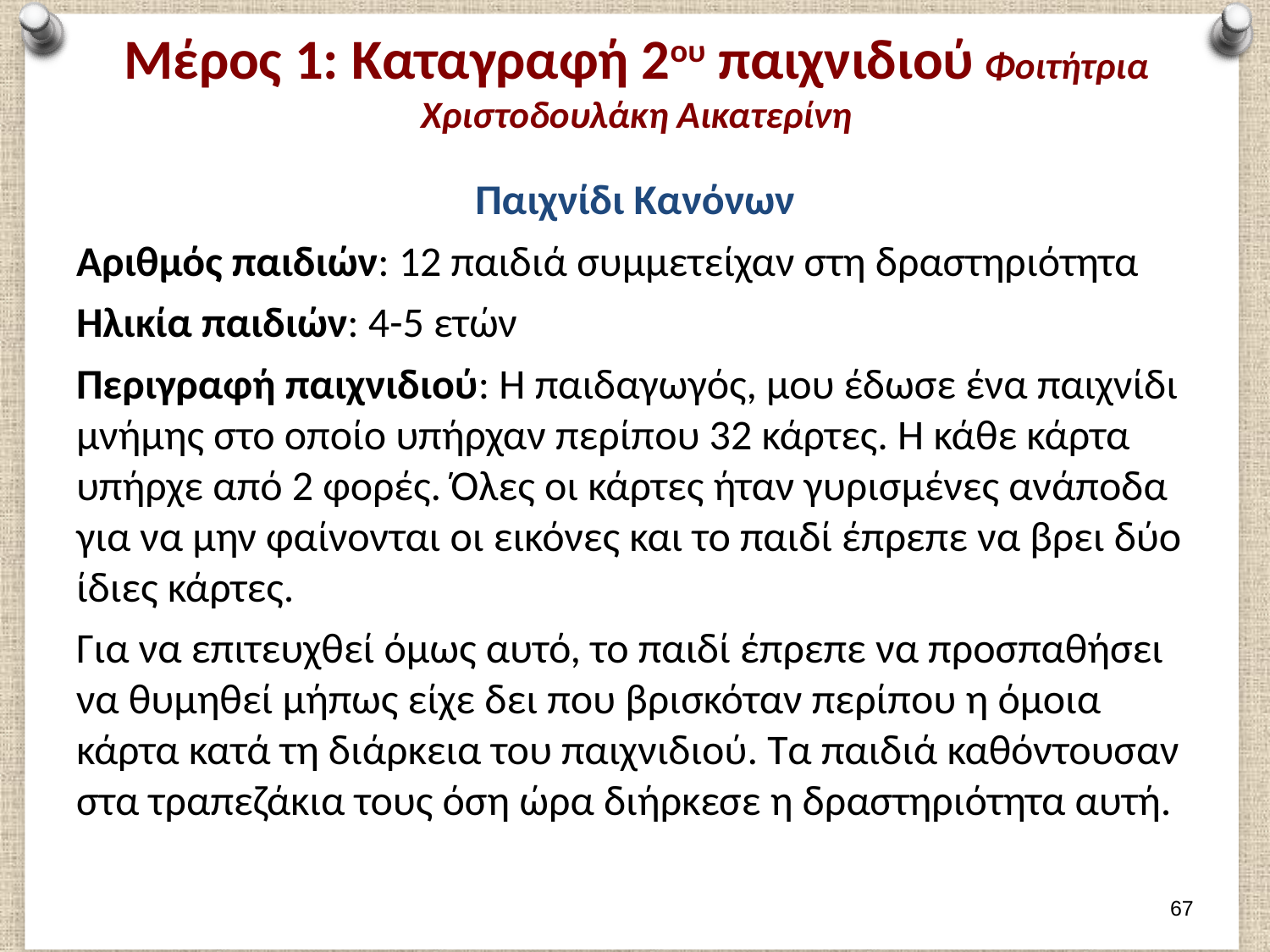

# Μέρος 1: Καταγραφή 2ου παιχνιδιού Φοιτήτρια Χριστοδουλάκη Αικατερίνη
Παιχνίδι Κανόνων
Αριθμός παιδιών: 12 παιδιά συμμετείχαν στη δραστηριότητα
Ηλικία παιδιών: 4-5 ετών
Περιγραφή παιχνιδιού: Η παιδαγωγός, μου έδωσε ένα παιχνίδι μνήμης στο οποίο υπήρχαν περίπου 32 κάρτες. Η κάθε κάρτα υπήρχε από 2 φορές. Όλες οι κάρτες ήταν γυρισμένες ανάποδα για να μην φαίνονται οι εικόνες και το παιδί έπρεπε να βρει δύο ίδιες κάρτες.
Για να επιτευχθεί όμως αυτό, το παιδί έπρεπε να προσπαθήσει να θυμηθεί μήπως είχε δει που βρισκόταν περίπου η όμοια κάρτα κατά τη διάρκεια του παιχνιδιού. Τα παιδιά καθόντουσαν στα τραπεζάκια τους όση ώρα διήρκεσε η δραστηριότητα αυτή.
67